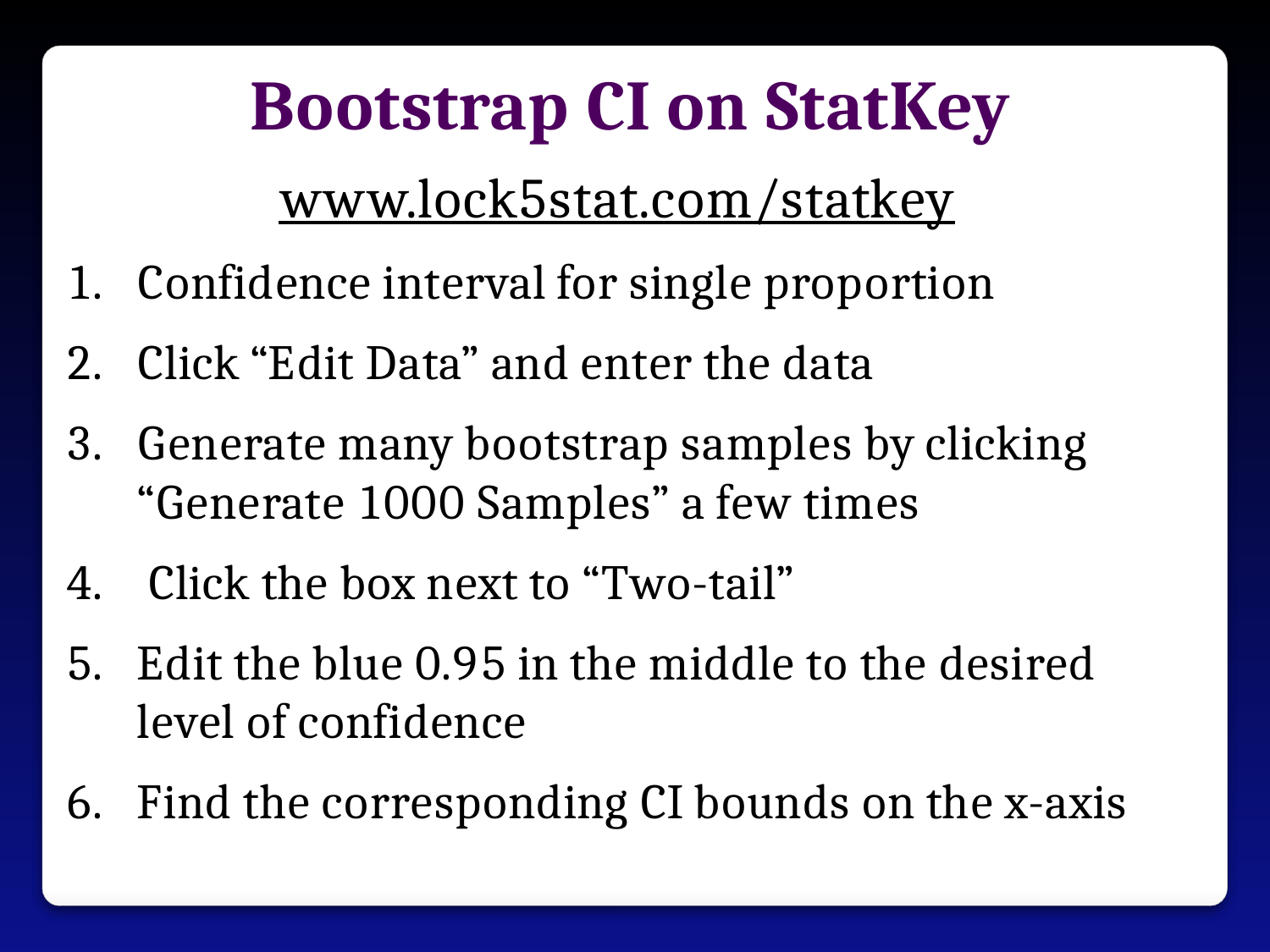

Bootstrap CI on StatKey
www.lock5stat.com/statkey
Confidence interval for single proportion
Click “Edit Data” and enter the data
Generate many bootstrap samples by clicking “Generate 1000 Samples” a few times
 Click the box next to “Two-tail”
Edit the blue 0.95 in the middle to the desired level of confidence
Find the corresponding CI bounds on the x-axis